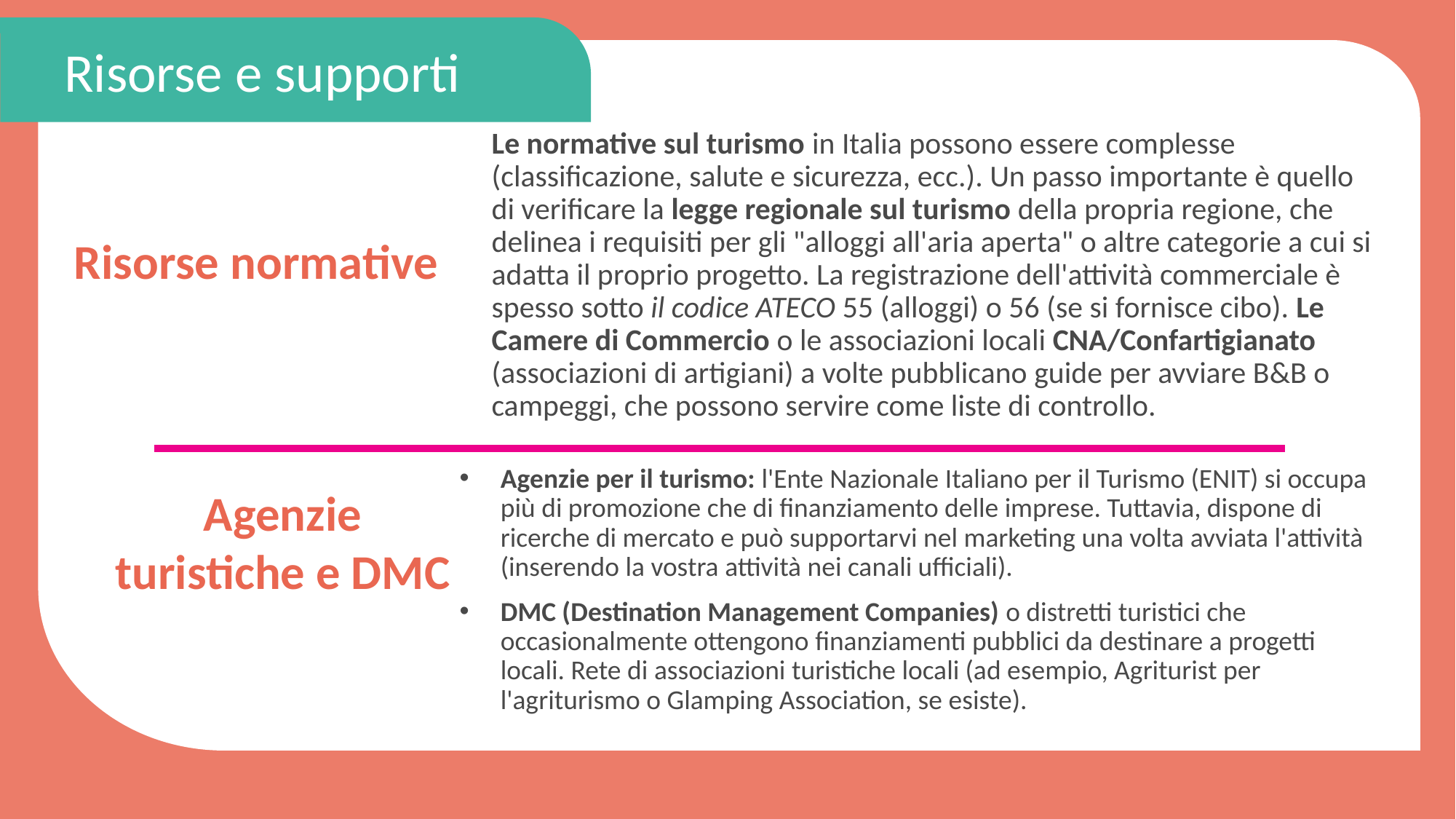

Risorse e supporti
Le normative sul turismo in Italia possono essere complesse (classificazione, salute e sicurezza, ecc.). Un passo importante è quello di verificare la legge regionale sul turismo della propria regione, che delinea i requisiti per gli "alloggi all'aria aperta" o altre categorie a cui si adatta il proprio progetto. La registrazione dell'attività commerciale è spesso sotto il codice ATECO 55 (alloggi) o 56 (se si fornisce cibo). Le Camere di Commercio o le associazioni locali CNA/Confartigianato (associazioni di artigiani) a volte pubblicano guide per avviare B&B o campeggi, che possono servire come liste di controllo.
Risorse normative
Agenzie per il turismo: l'Ente Nazionale Italiano per il Turismo (ENIT) si occupa più di promozione che di finanziamento delle imprese. Tuttavia, dispone di ricerche di mercato e può supportarvi nel marketing una volta avviata l'attività (inserendo la vostra attività nei canali ufficiali).
DMC (Destination Management Companies) o distretti turistici che occasionalmente ottengono finanziamenti pubblici da destinare a progetti locali. Rete di associazioni turistiche locali (ad esempio, Agriturist per l'agriturismo o Glamping Association, se esiste).
Agenzie turistiche e DMC